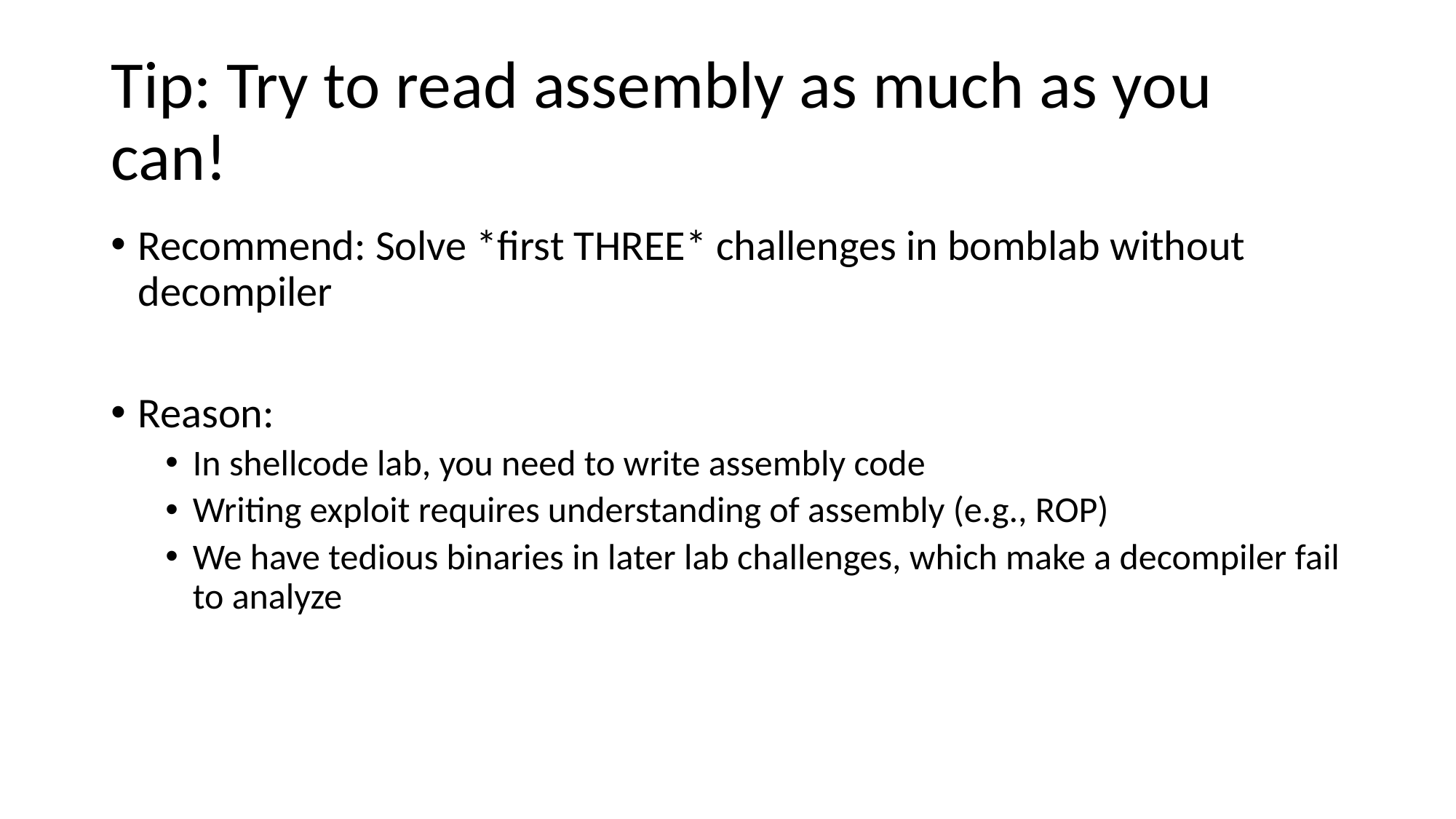

# Tip: Try to read assembly as much as you can!
Recommend: Solve *first THREE* challenges in bomblab without decompiler

Reason:
In shellcode lab, you need to write assembly code
Writing exploit requires understanding of assembly (e.g., ROP)
We have tedious binaries in later lab challenges, which make a decompiler fail to analyze